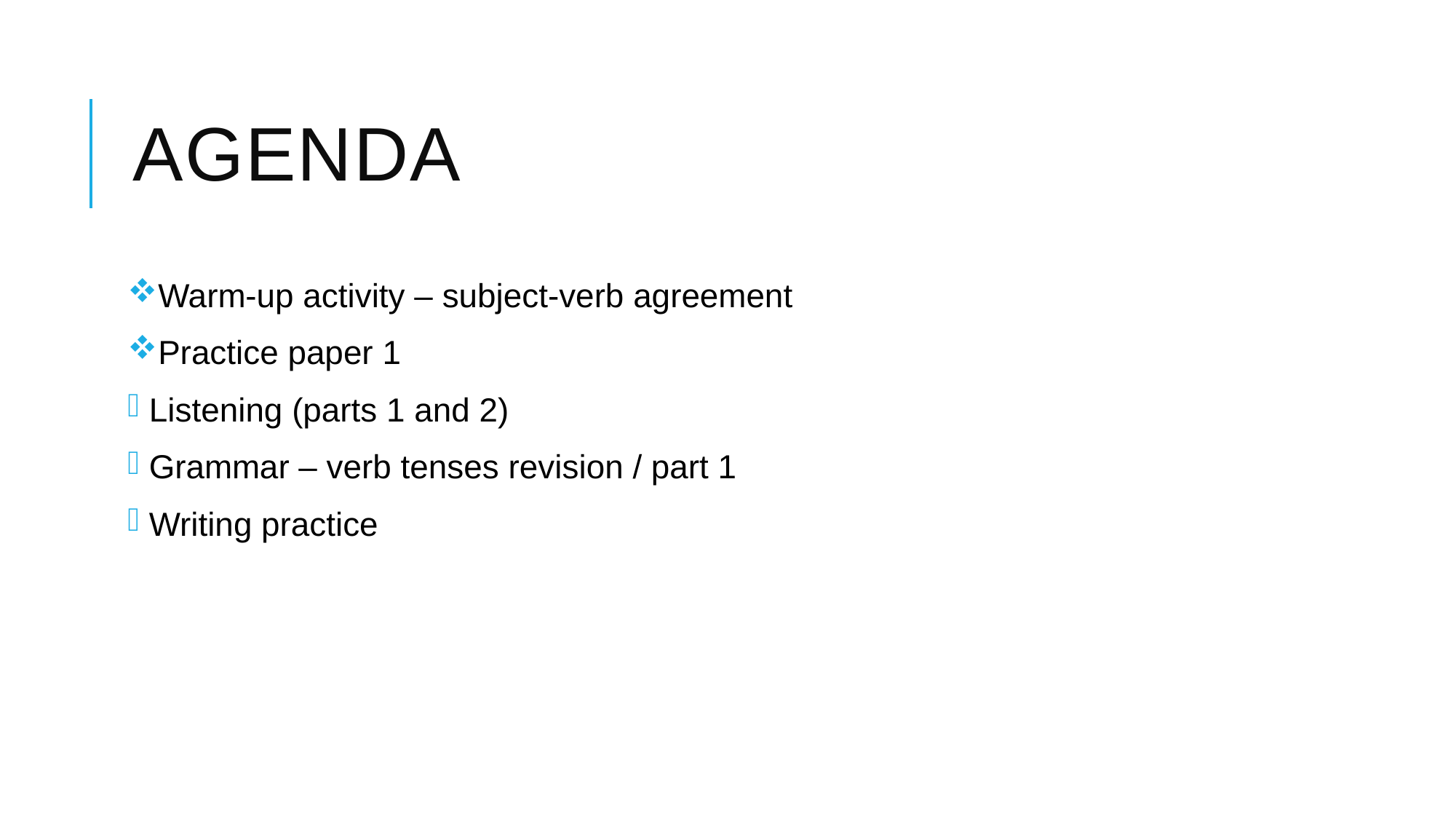

# Agenda
Warm-up activity – subject-verb agreement
Practice paper 1
 Listening (parts 1 and 2)
 Grammar – verb tenses revision / part 1
 Writing practice